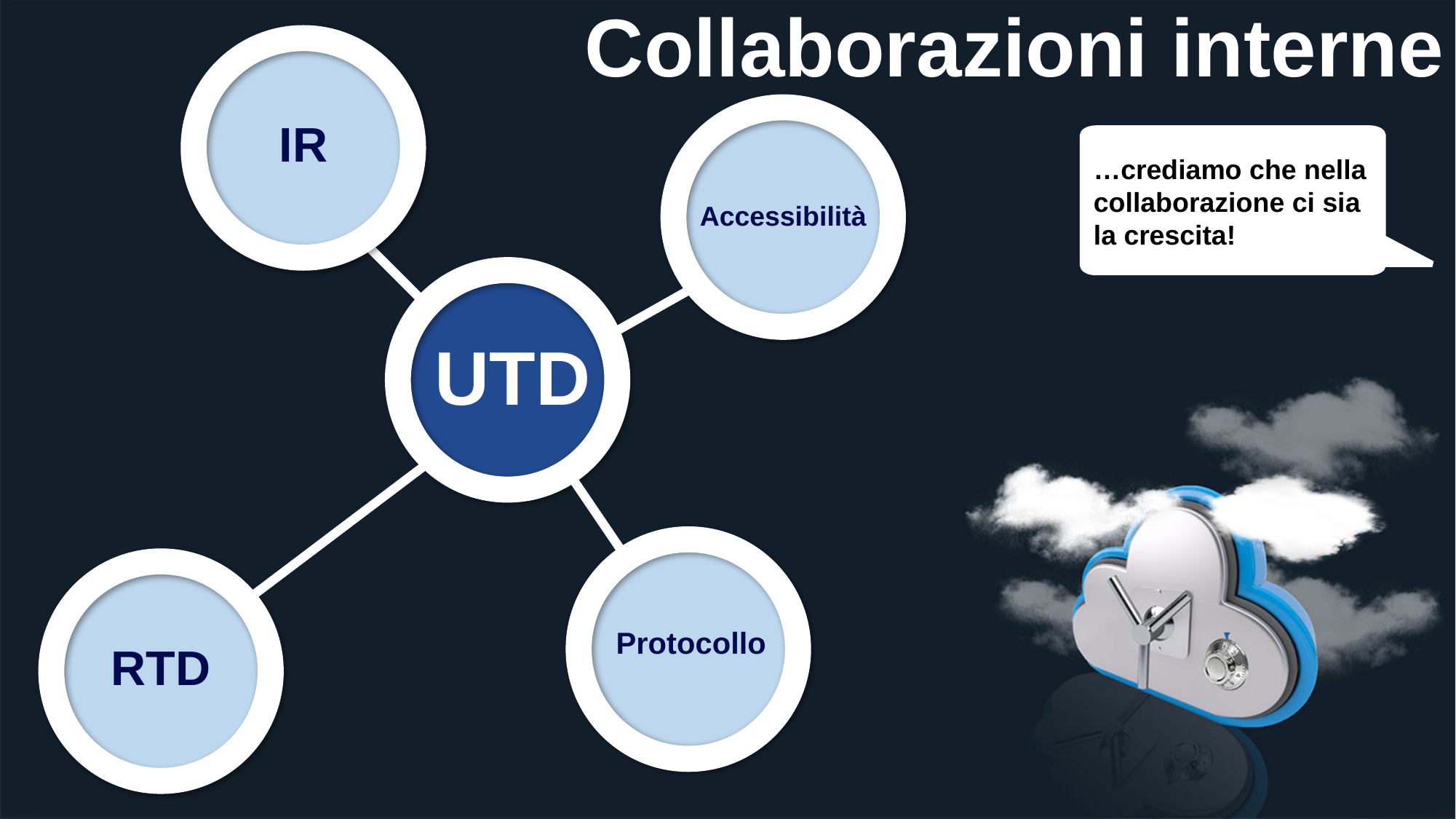

Collaborazioni interne

IR

…crediamo che nella collaborazione ci sia la crescita!
Accessibilità

UTD

Protocollo
RTD